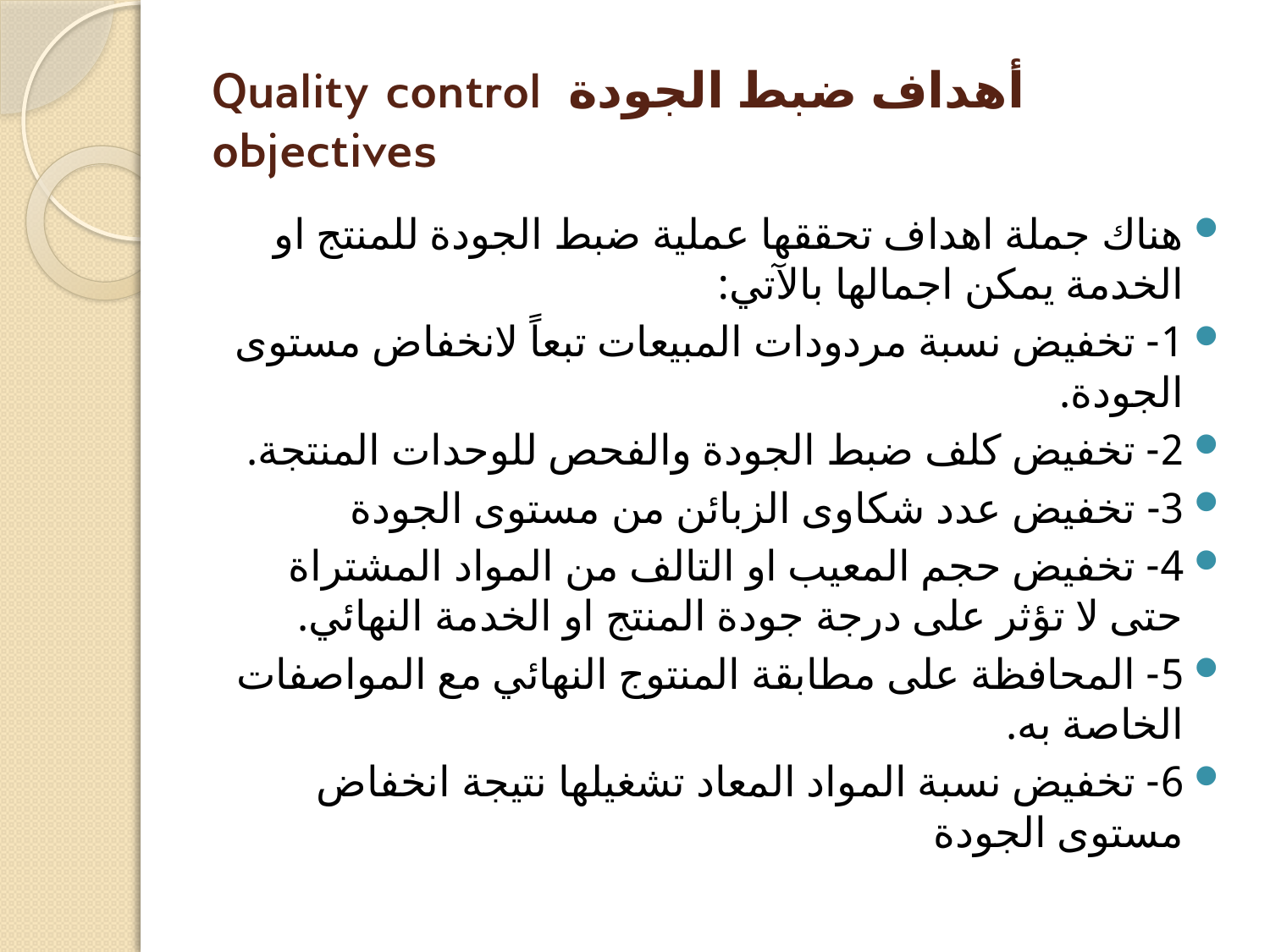

# أهداف ضبط الجودة  Quality control objectives
هناك جملة اهداف تحققها عملية ضبط الجودة للمنتج او الخدمة يمكن اجمالها بالآتي:
1- تخفيض نسبة مردودات المبيعات تبعاً لانخفاض مستوى الجودة.
2- تخفيض كلف ضبط الجودة والفحص للوحدات المنتجة.
3- تخفيض عدد شكاوى الزبائن من مستوى الجودة
4- تخفيض حجم المعيب او التالف من المواد المشتراة حتى لا تؤثر على درجة جودة المنتج او الخدمة النهائي.
5- المحافظة على مطابقة المنتوج النهائي مع المواصفات الخاصة به.
6- تخفيض نسبة المواد المعاد تشغيلها نتيجة انخفاض مستوى الجودة